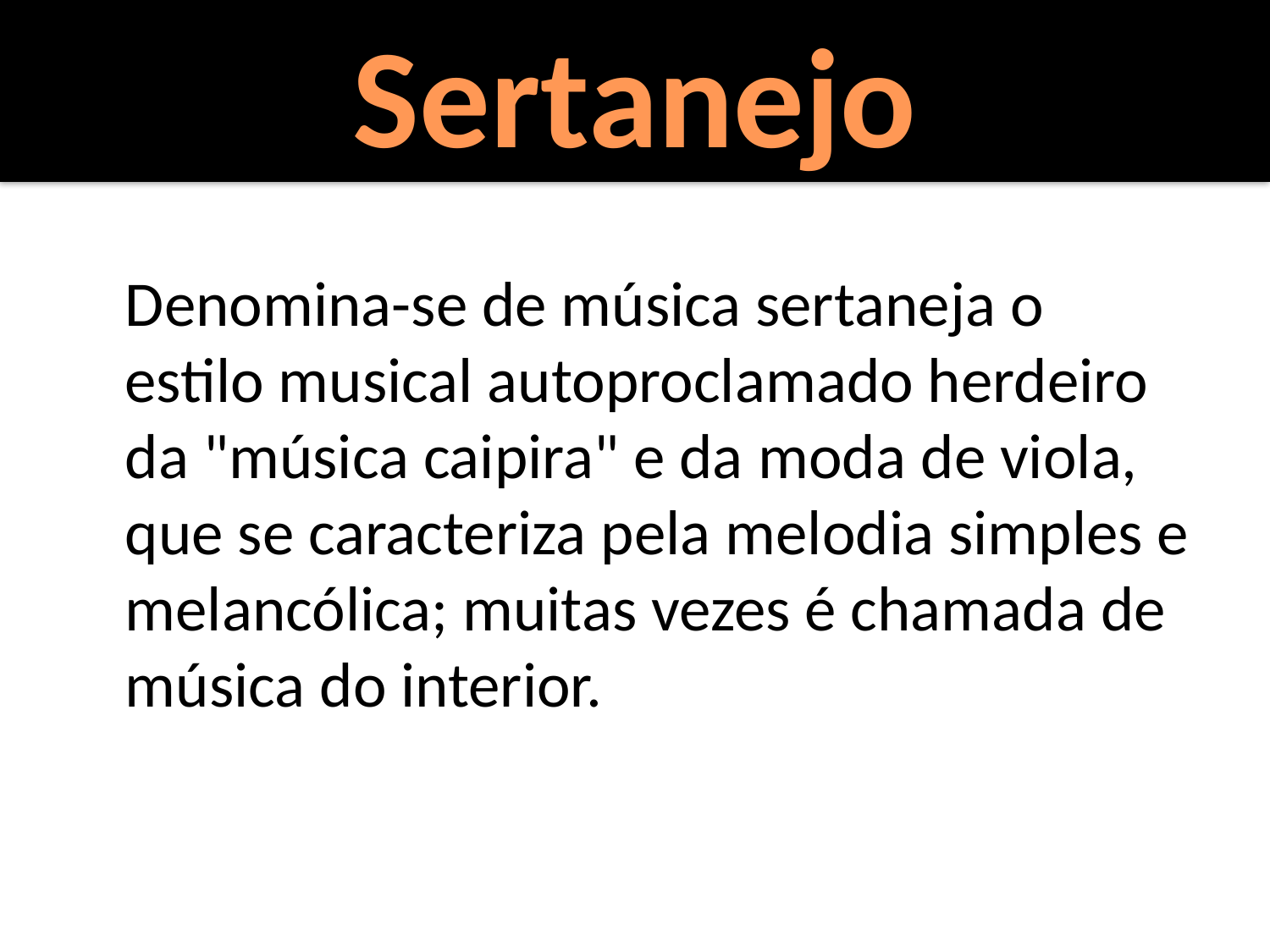

Sertanejo
	Denomina-se de música sertaneja o estilo musical autoproclamado herdeiro da "música caipira" e da moda de viola, que se caracteriza pela melodia simples e melancólica; muitas vezes é chamada de música do interior.